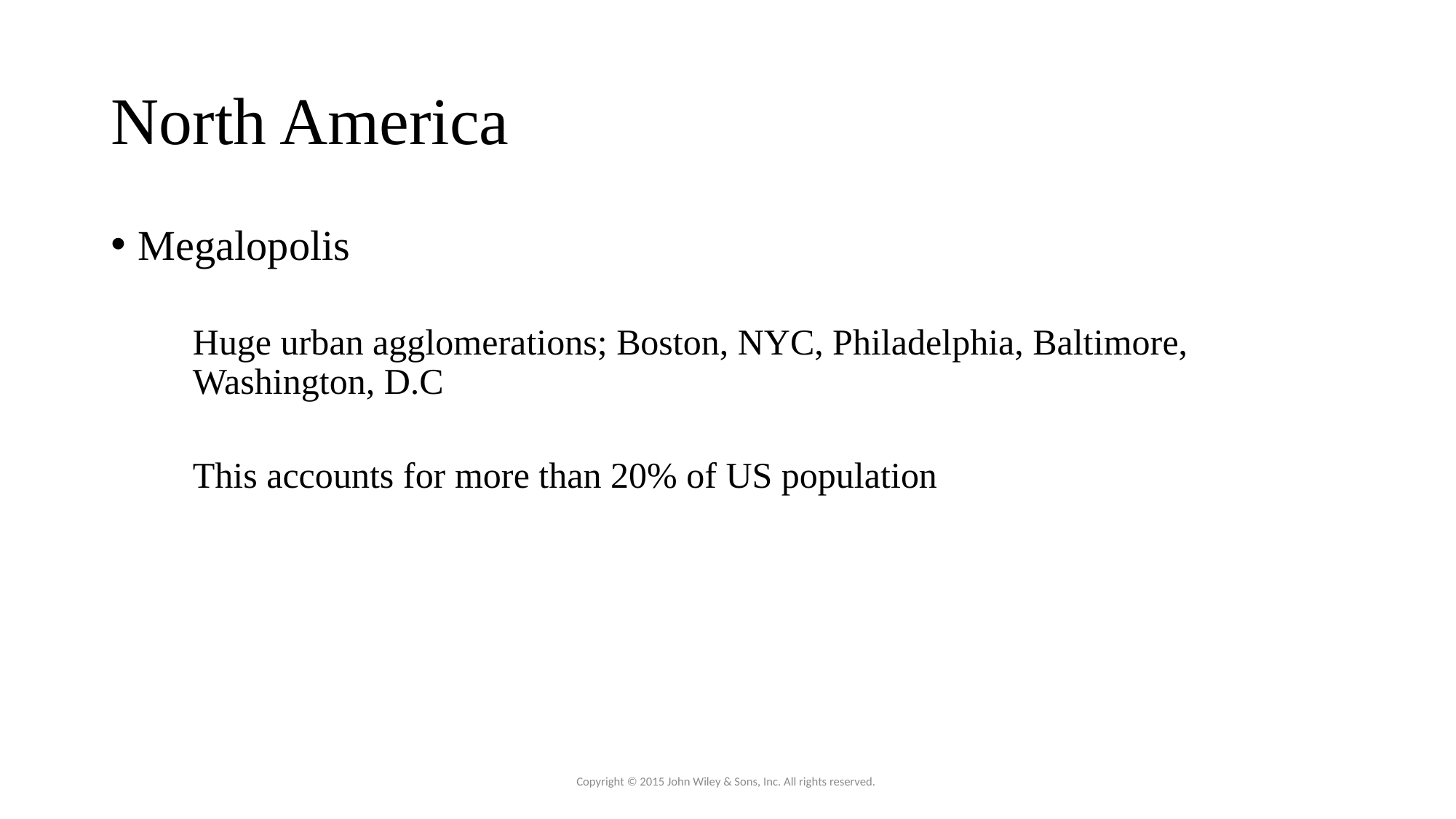

# North America
Megalopolis

	Huge urban agglomerations; Boston, NYC, Philadelphia, Baltimore, Washington, D.C

	This accounts for more than 20% of US population
Copyright © 2015 John Wiley & Sons, Inc. All rights reserved.